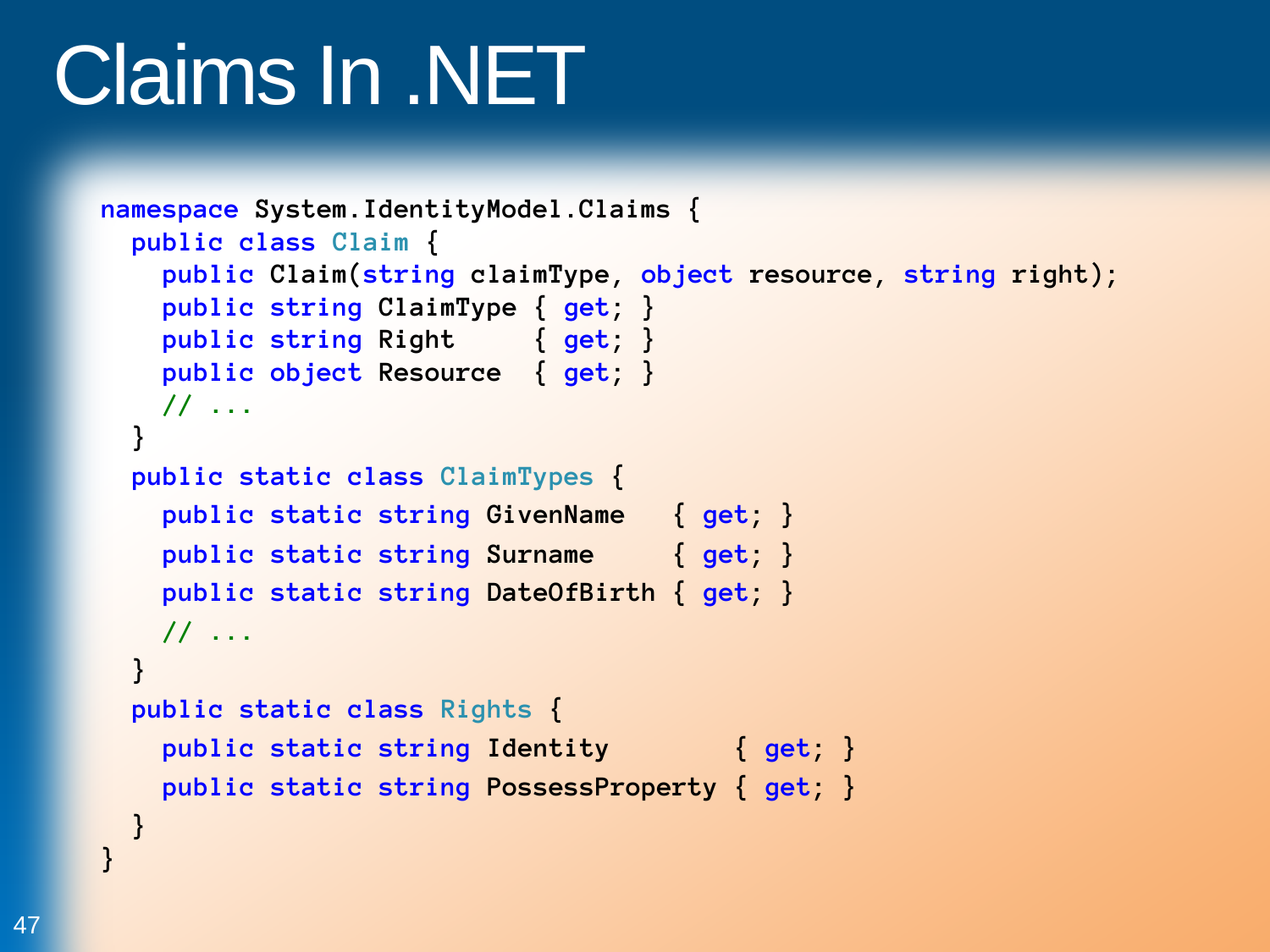

# Claims In .NET
namespace System.IdentityModel.Claims {
  public class Claim {
    public Claim(string claimType, object resource, string right);
    public string ClaimType { get; }
    public string Right     { get; }
    public object Resource  { get; }
    // ...
  }
  public static class ClaimTypes {
    public static string GivenName   { get; }
    public static string Surname     { get; }
    public static string DateOfBirth { get; }
    // ...
  }
  public static class Rights {
    public static string Identity        { get; }
    public static string PossessProperty { get; }
  }
}